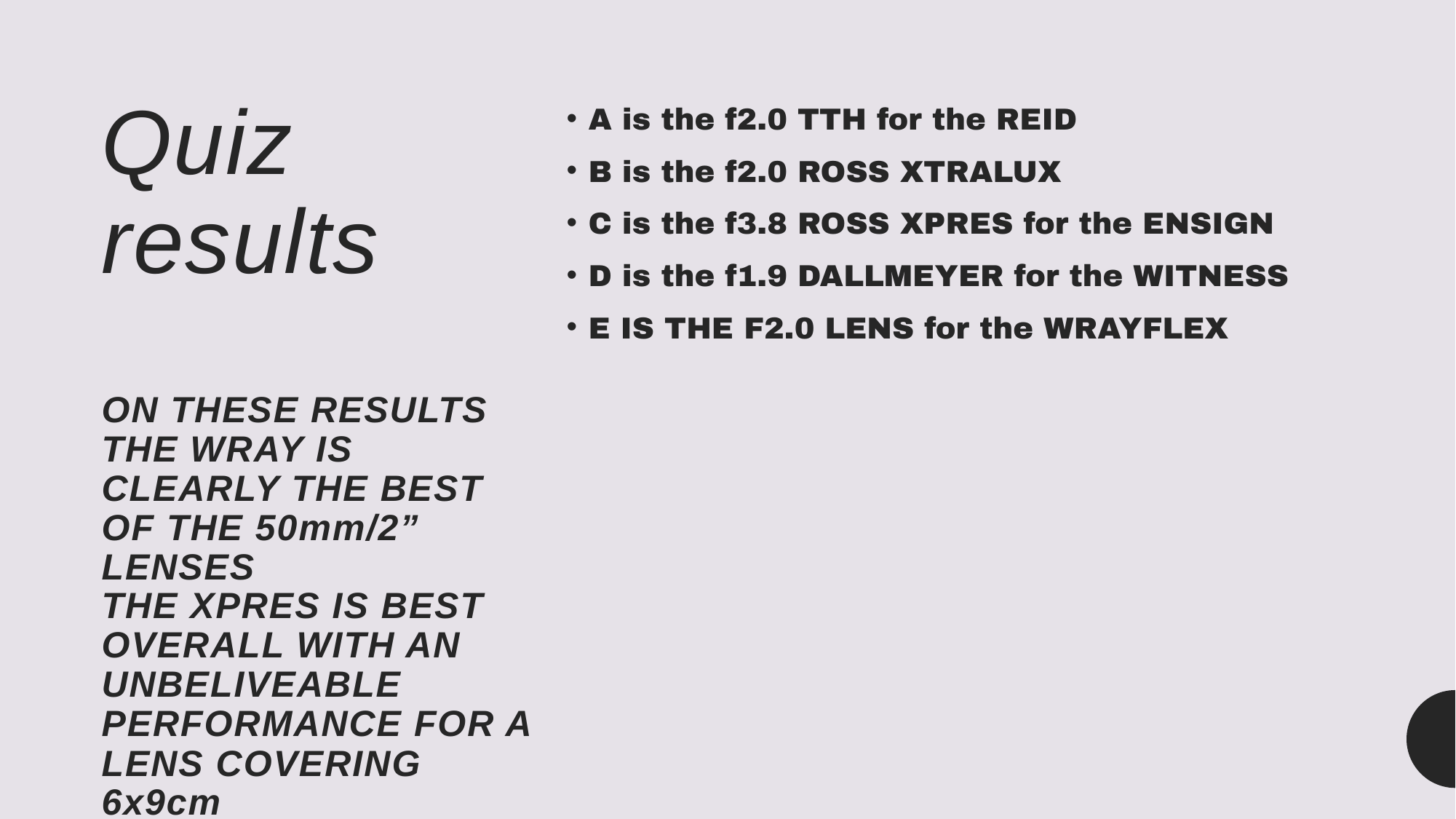

# Quiz results ON THESE RESULTS THE WRAY IS  CLEARLY THE BEST OF THE 50mm/2” LENSES THE XPRES IS BEST OVERALL WITH AN UNBELIVEABLE PERFORMANCE FOR A LENS COVERING 6x9cm
A is the f2.0 TTH for the REID
B is the f2.0 ROSS XTRALUX
C is the f3.8 ROSS XPRES for the ENSIGN
D is the f1.9 DALLMEYER for the WITNESS
E IS THE F2.0 LENS for the WRAYFLEX